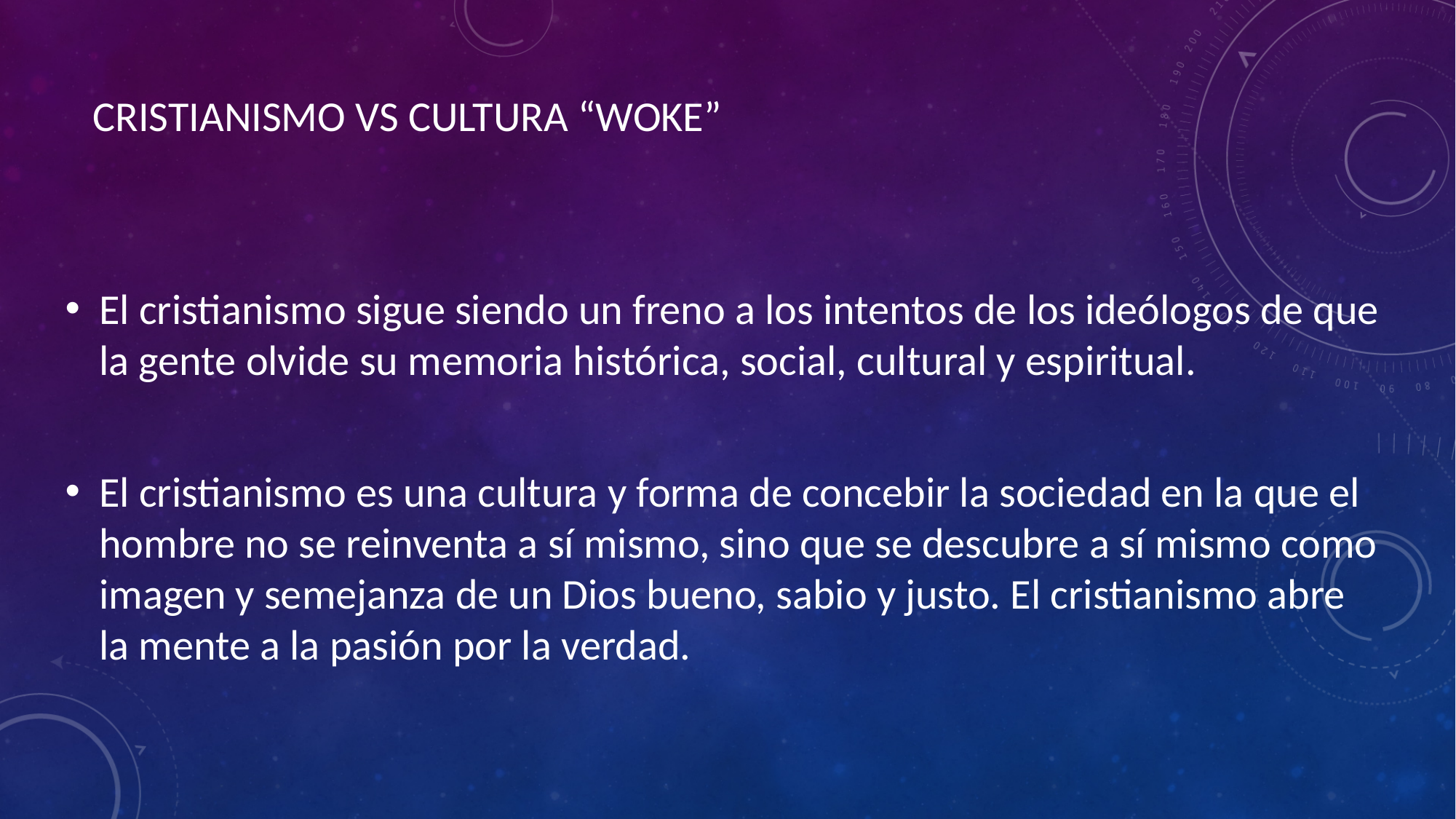

# Cristianismo vs cultura “woke”
El cristianismo sigue siendo un freno a los intentos de los ideólogos de que la gente olvide su memoria histórica, social, cultural y espiritual.

El cristianismo es una cultura y forma de concebir la sociedad en la que el hombre no se reinventa a sí mismo, sino que se descubre a sí mismo como imagen y semejanza de un Dios bueno, sabio y justo. El cristianismo abre la mente a la pasión por la verdad.